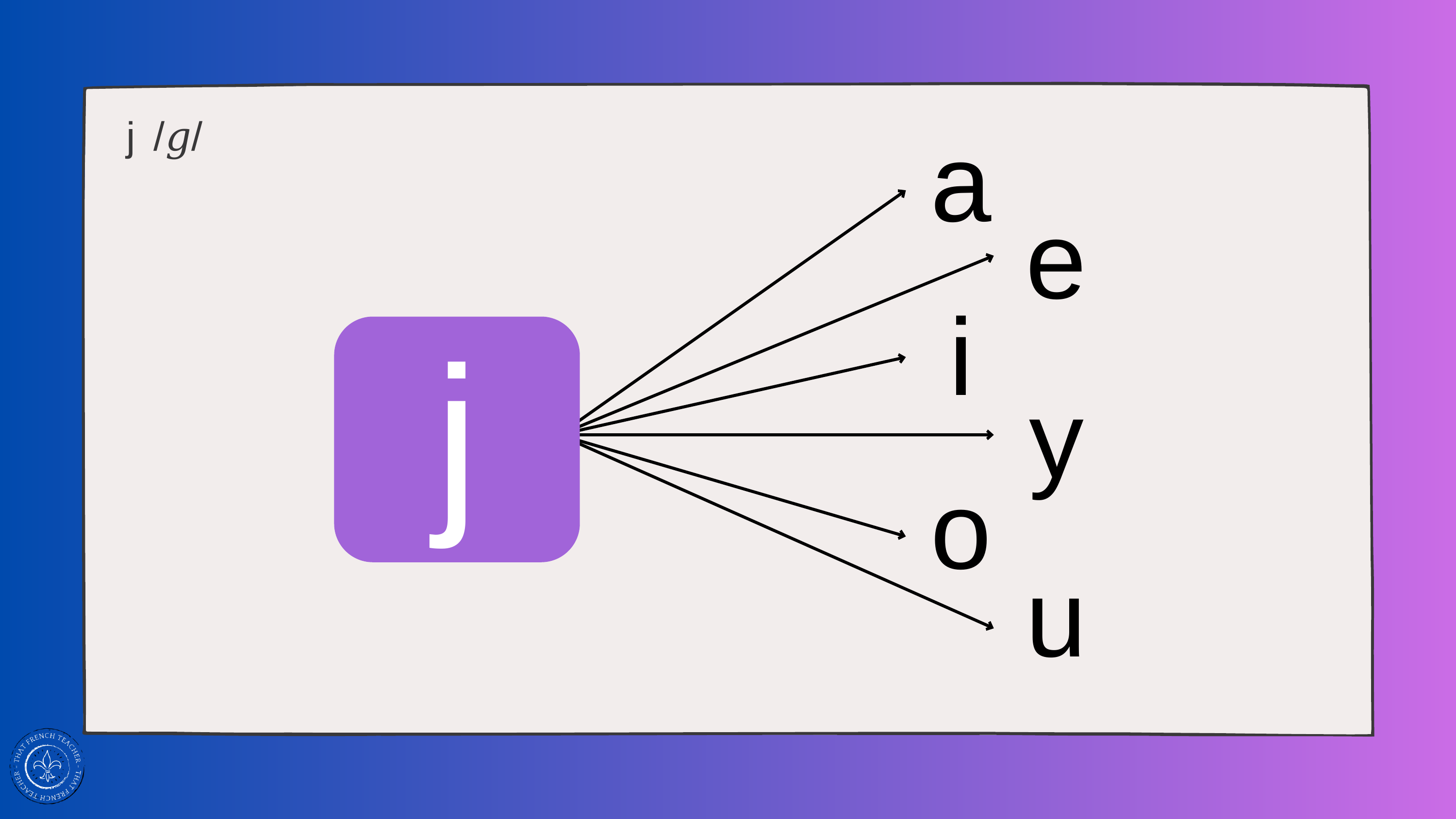

a
j  /𝑔/
e

i
j

y

o
u